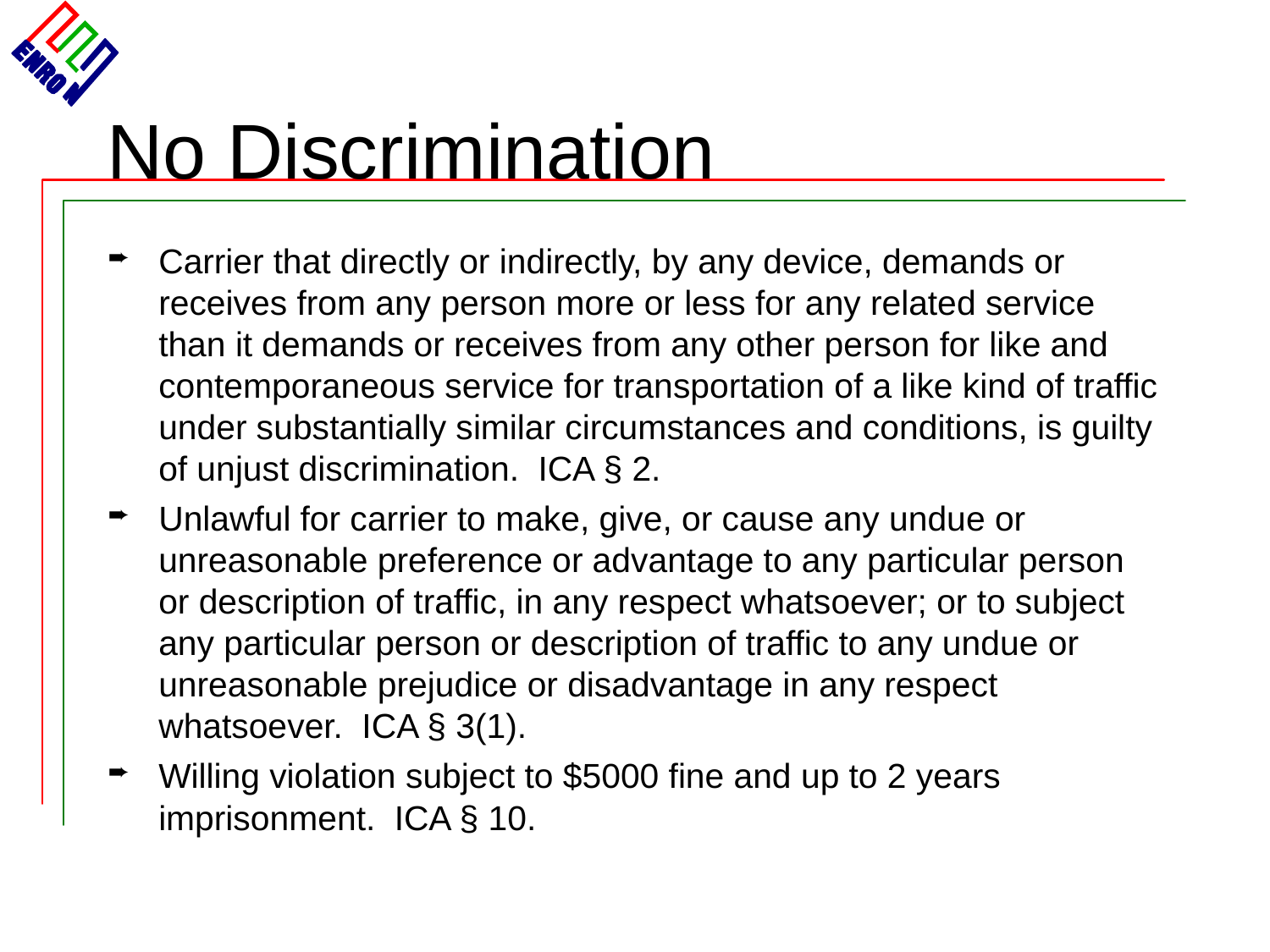

# No Discrimination
Carrier that directly or indirectly, by any device, demands or receives from any person more or less for any related service than it demands or receives from any other person for like and contemporaneous service for transportation of a like kind of traffic under substantially similar circumstances and conditions, is guilty of unjust discrimination.  ICA § 2.
Unlawful for carrier to make, give, or cause any undue or unreasonable preference or advantage to any particular person or description of traffic, in any respect whatsoever; or to subject any particular person or description of traffic to any undue or unreasonable prejudice or disadvantage in any respect whatsoever.  ICA § 3(1).
Willing violation subject to $5000 fine and up to 2 years imprisonment.  ICA § 10.